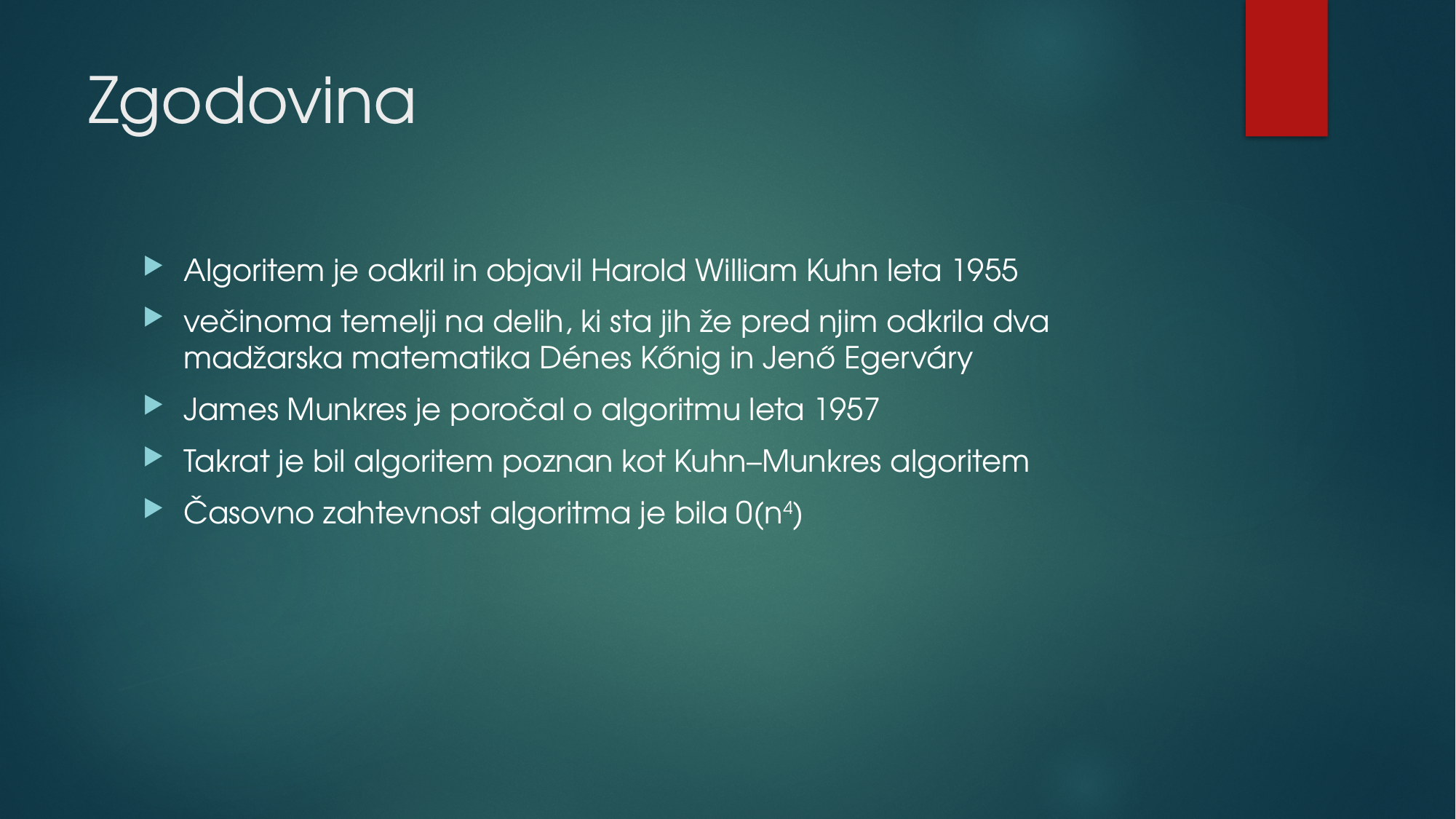

# Zgodovina
Algoritem je odkril in objavil Harold William Kuhn leta 1955
večinoma temelji na delih, ki sta jih že pred njim odkrila dva madžarska matematika Dénes Kőnig in Jenő Egerváry
James Munkres je poročal o algoritmu leta 1957
Takrat je bil algoritem poznan kot Kuhn–Munkres algoritem
Časovno zahtevnost algoritma je bila 0(n4)